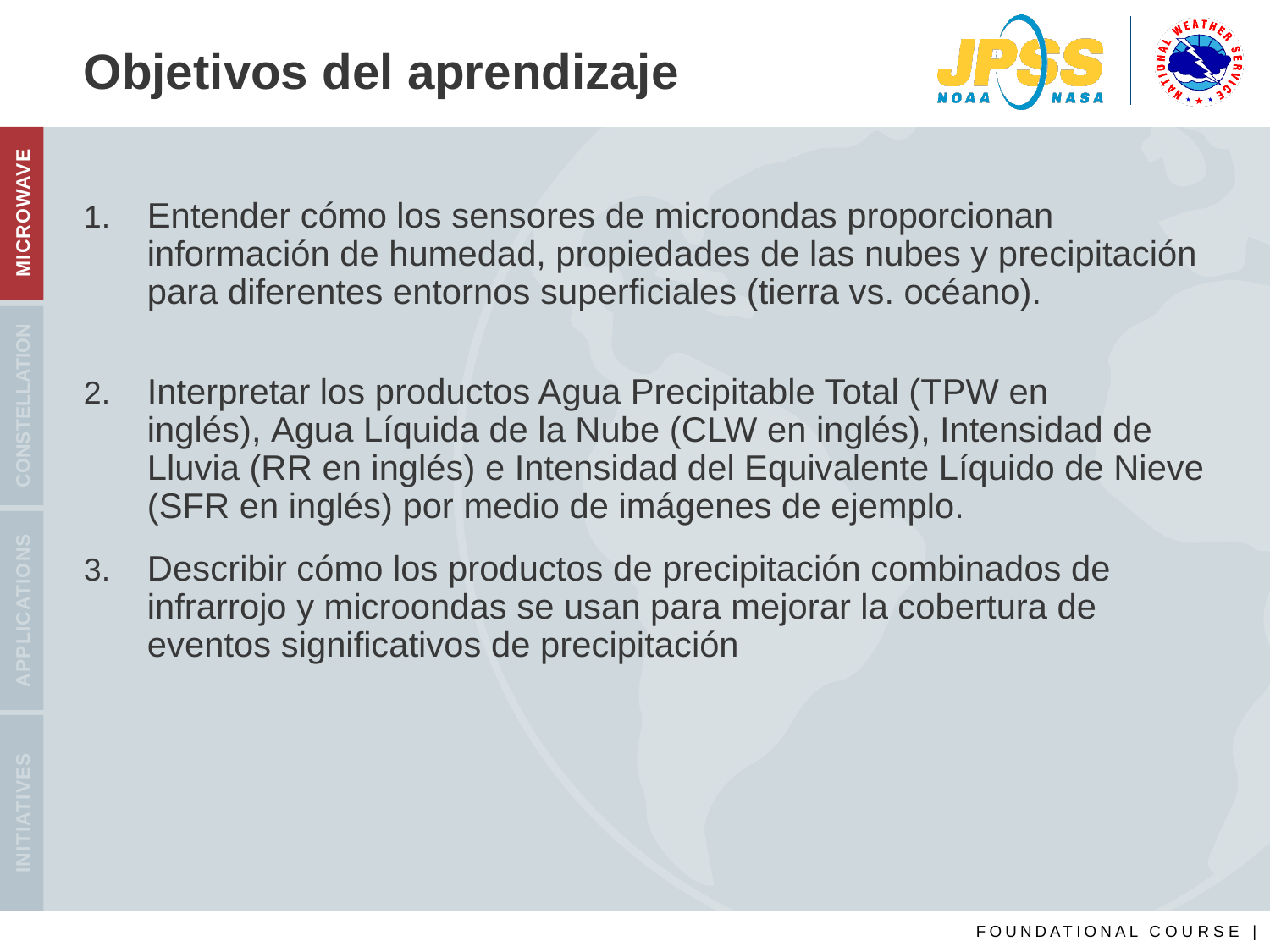

# Objetivos del aprendizaje
Entender cómo los sensores de microondas proporcionan información de humedad, propiedades de las nubes y precipitación para diferentes entornos superficiales (tierra vs. océano).

Interpretar los productos Agua Precipitable Total (TPW en inglés), Agua Líquida de la Nube (CLW en inglés), Intensidad de Lluvia (RR en inglés) e Intensidad del Equivalente Líquido de Nieve (SFR en inglés) por medio de imágenes de ejemplo.
Describir cómo los productos de precipitación combinados de infrarrojo y microondas se usan para mejorar la cobertura de eventos significativos de precipitación